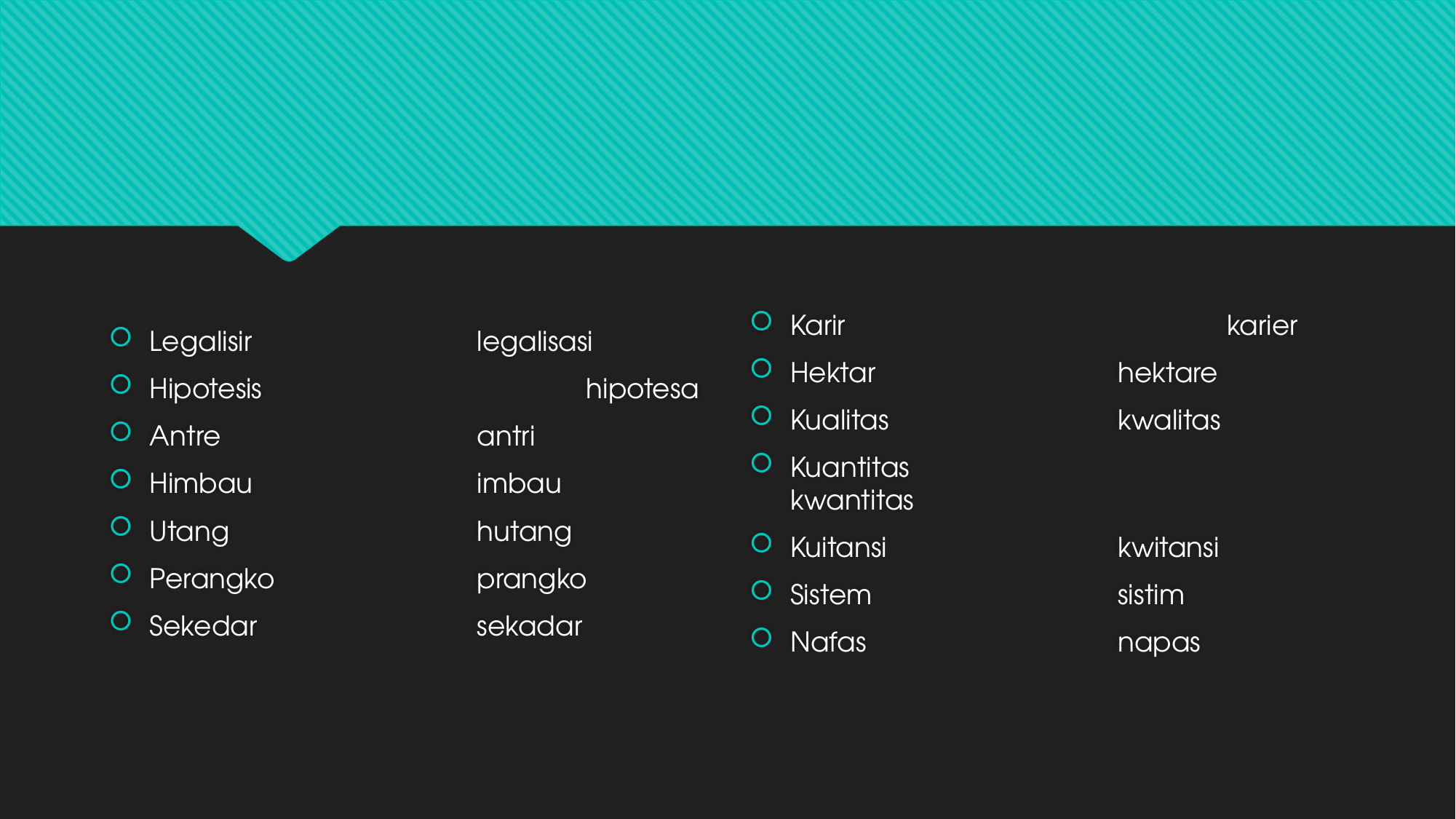

#
Legalisir			legalisasi
Hipotesis			hipotesa
Antre			antri
Himbau			imbau
Utang			hutang
Perangko		prangko
Sekedar			sekadar
Karir				karier
Hektar			hektare
Kualitas			kwalitas
Kuantitas			kwantitas
Kuitansi			kwitansi
Sistem			sistim
Nafas			napas